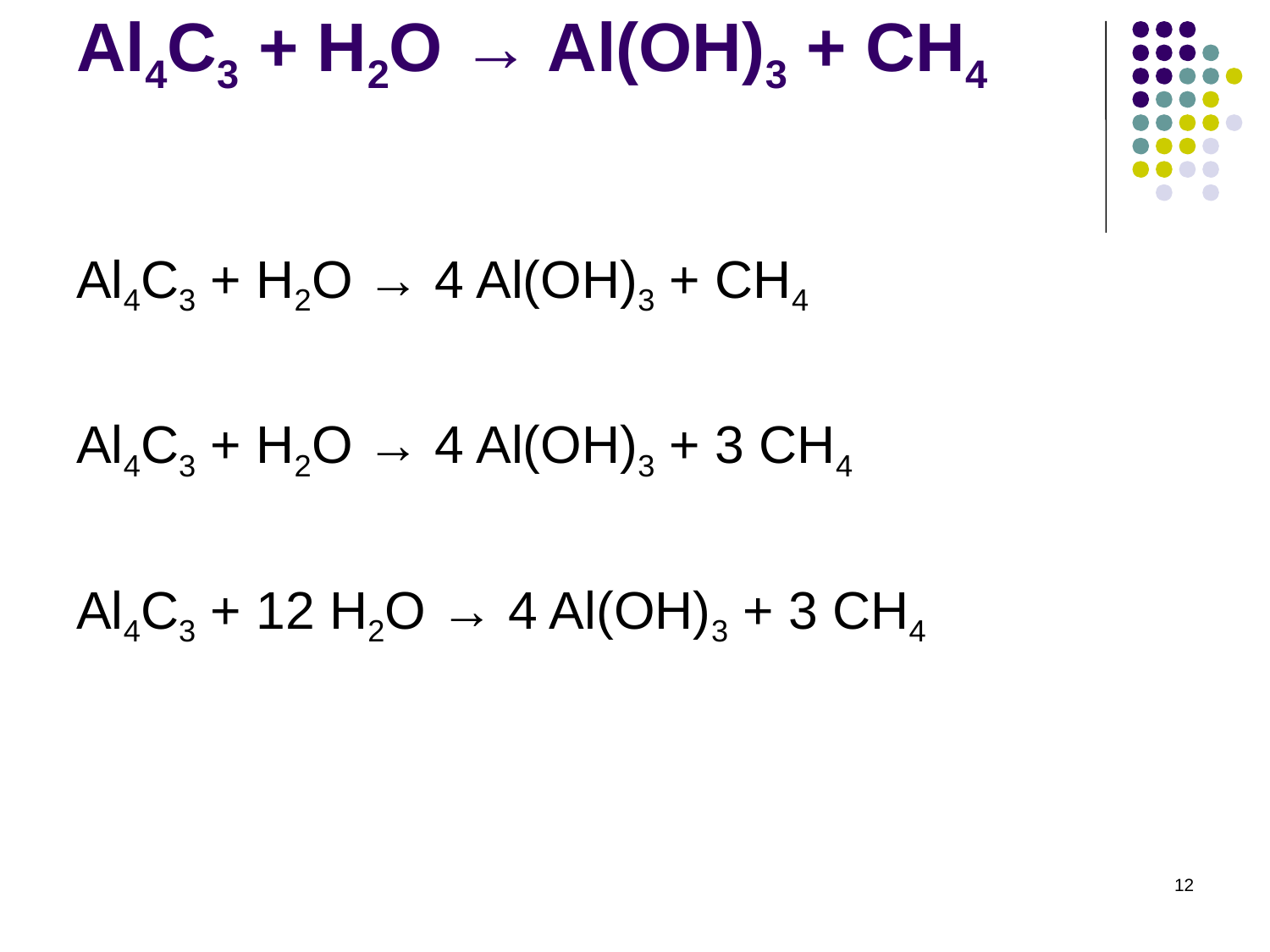

# Al4C3 + H2O → Al(OH)3 + CH4
Al4C3 + H2O → 4 Al(OH)3 + CH4

Al4C3 + H2O → 4 Al(OH)3 + 3 CH4

Al4C3 + 12 H2O → 4 Al(OH)3 + 3 CH4

12